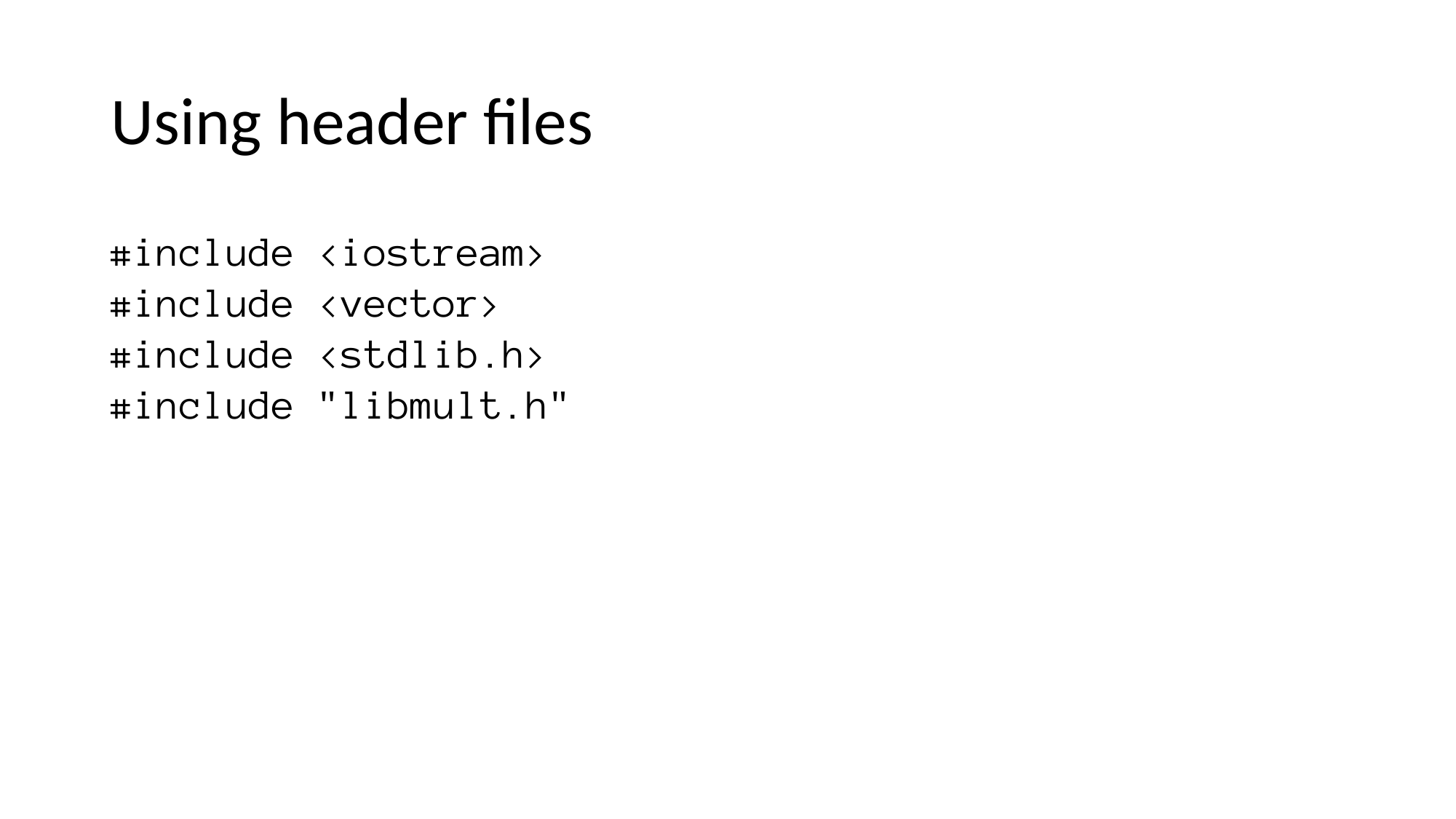

# Using header files
#include <iostream>
#include <vector>
#include <stdlib.h>
#include "libmult.h"